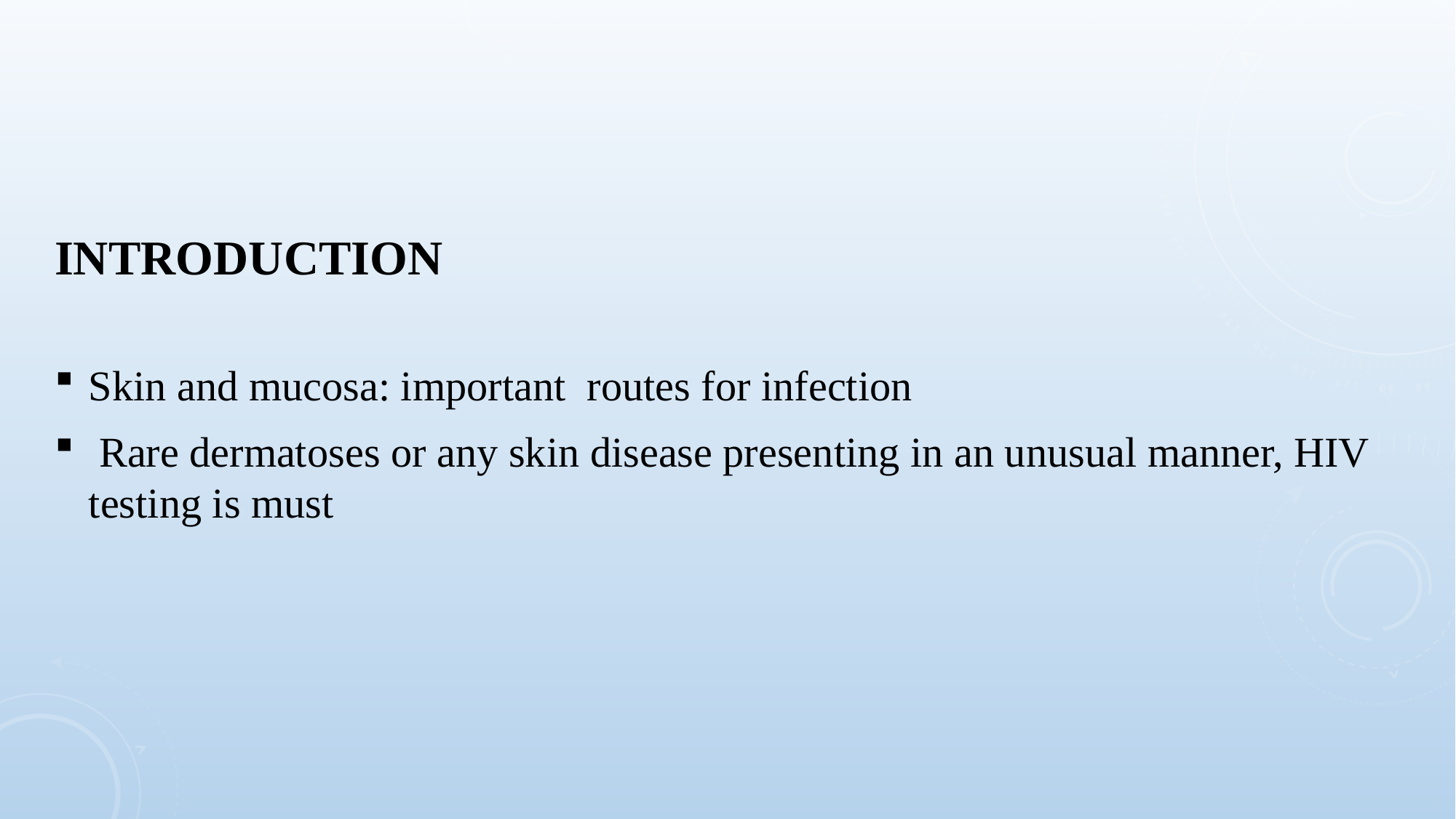

INTRODUCTION

Skin and mucosa: important  routes for infection
 Rare dermatoses or any skin disease presenting in an unusual manner, HIV testing is must